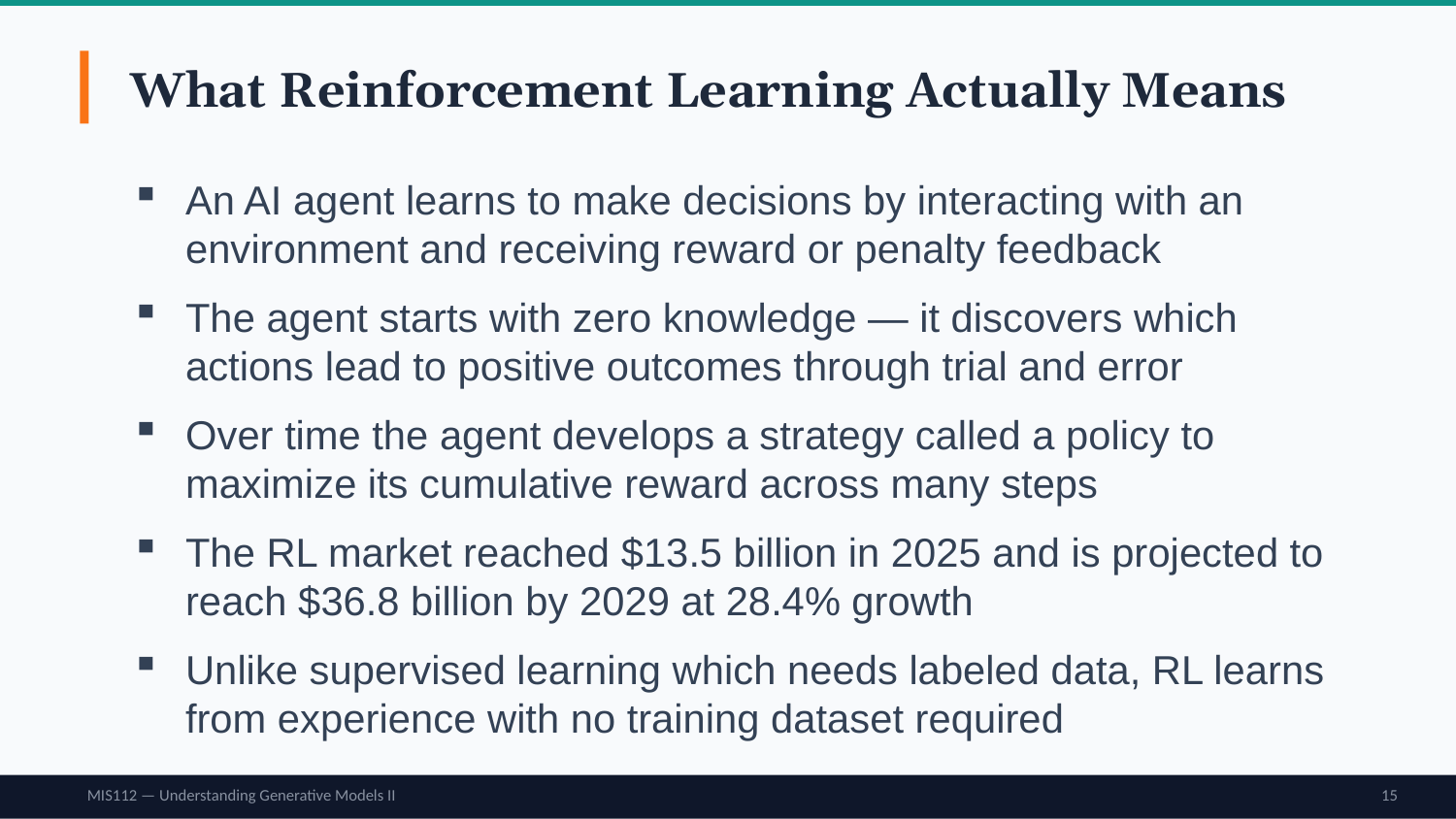

What Reinforcement Learning Actually Means

An AI agent learns to make decisions by interacting with an environment and receiving reward or penalty feedback
The agent starts with zero knowledge — it discovers which actions lead to positive outcomes through trial and error
Over time the agent develops a strategy called a policy to maximize its cumulative reward across many steps
The RL market reached $13.5 billion in 2025 and is projected to reach $36.8 billion by 2029 at 28.4% growth
Unlike supervised learning which needs labeled data, RL learns from experience with no training dataset required

MIS112 — Understanding Generative Models II
15